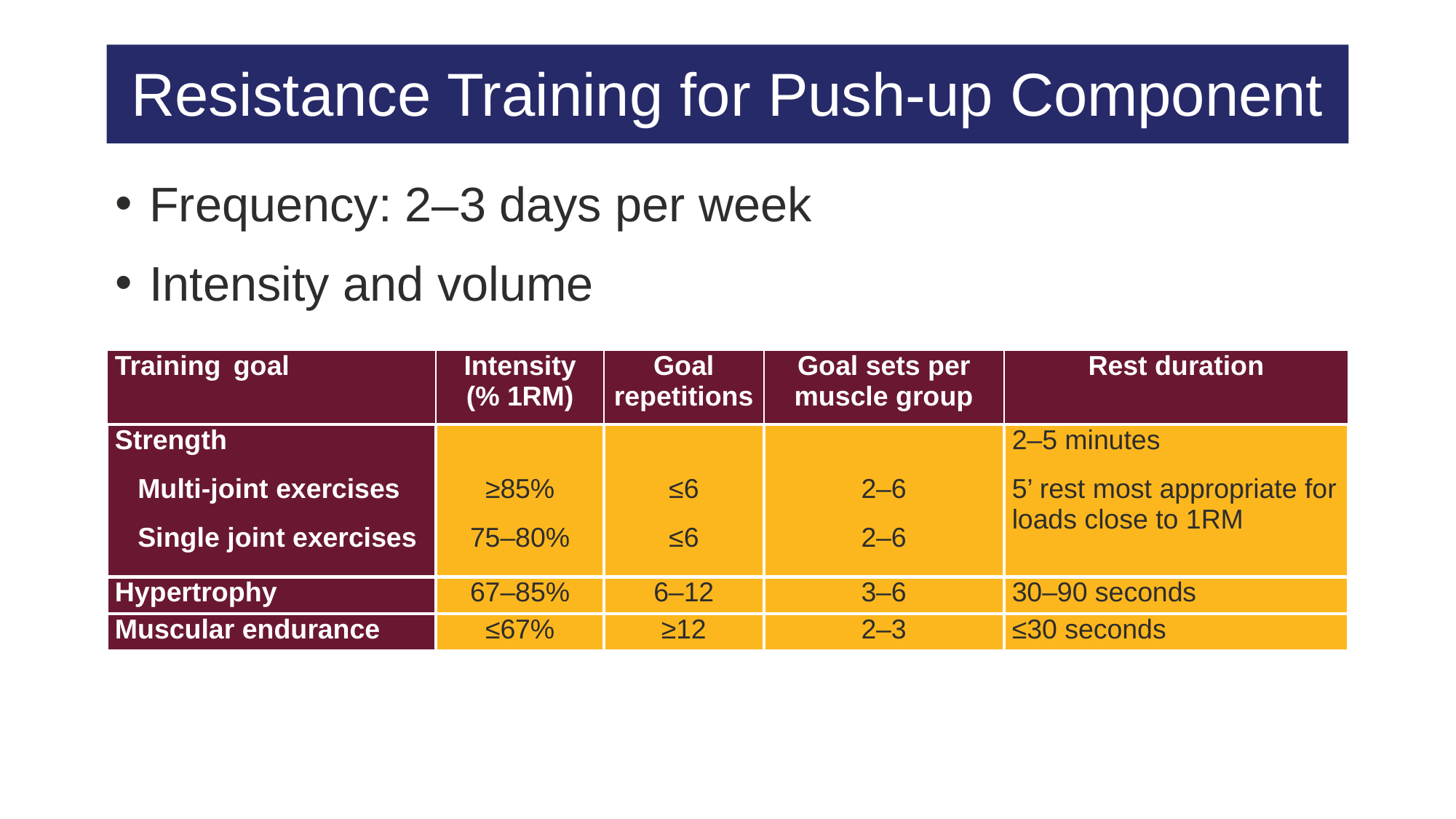

# Resistance Training for Push-up Component
Frequency: 2–3 days per week
Intensity and volume
| Training  goal | Intensity (% 1RM) | Goal repetitions | Goal sets per muscle group | Rest duration |
| --- | --- | --- | --- | --- |
| Strength Multi-joint exercises Single joint exercises | ≥85% 75–80% | ≤6 ≤6 | 2–6 2–6 | 2–5 minutes 5’ rest most appropriate for loads close to 1RM |
| Hypertrophy | 67–85% | 6–12 | 3–6 | 30–90 seconds |
| Muscular endurance | ≤67% | ≥12 | 2–3 | ≤30 seconds |